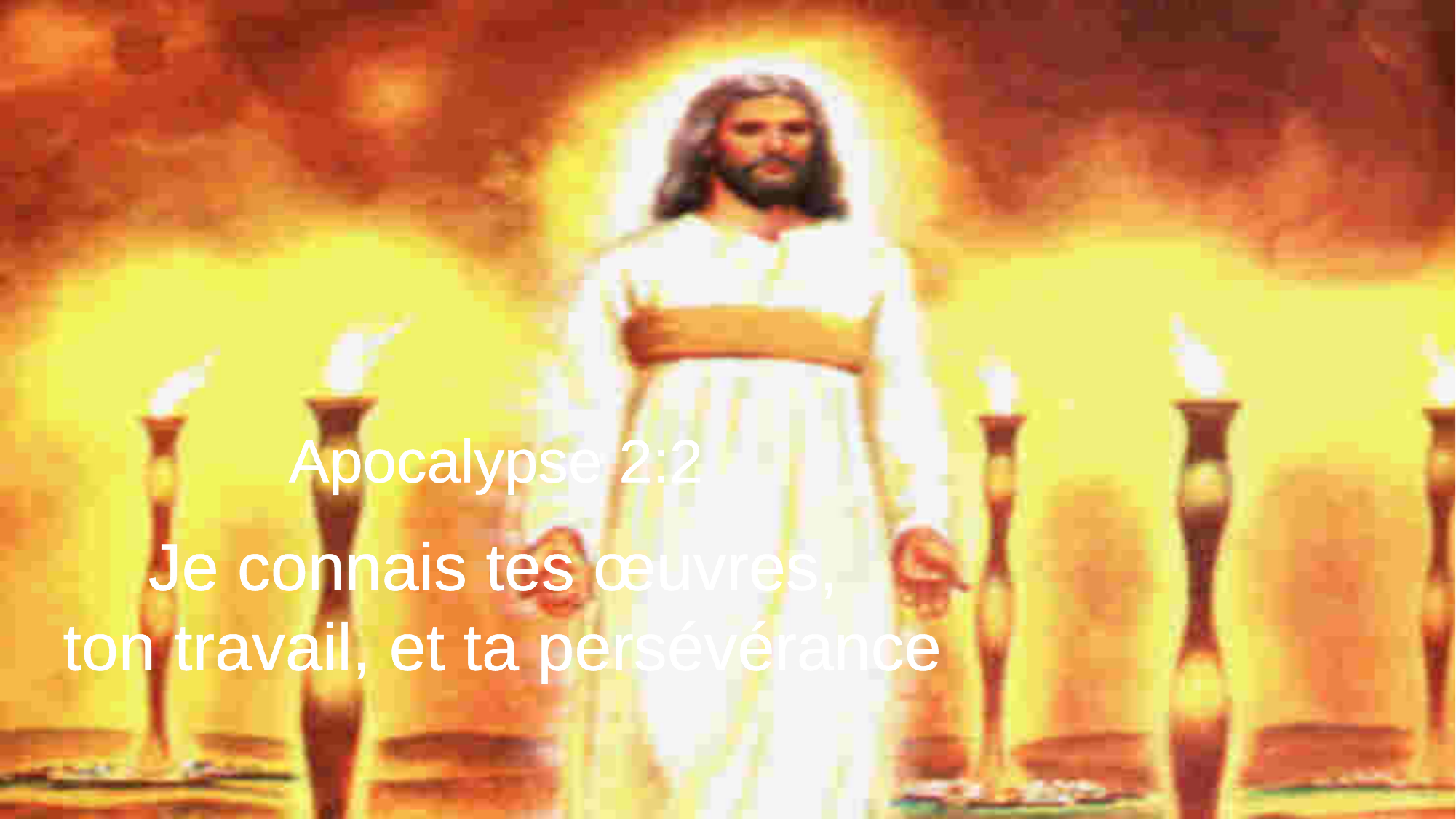

Apocalypse 2:2
Je connais tes œuvres,
ton travail, et ta persévérance